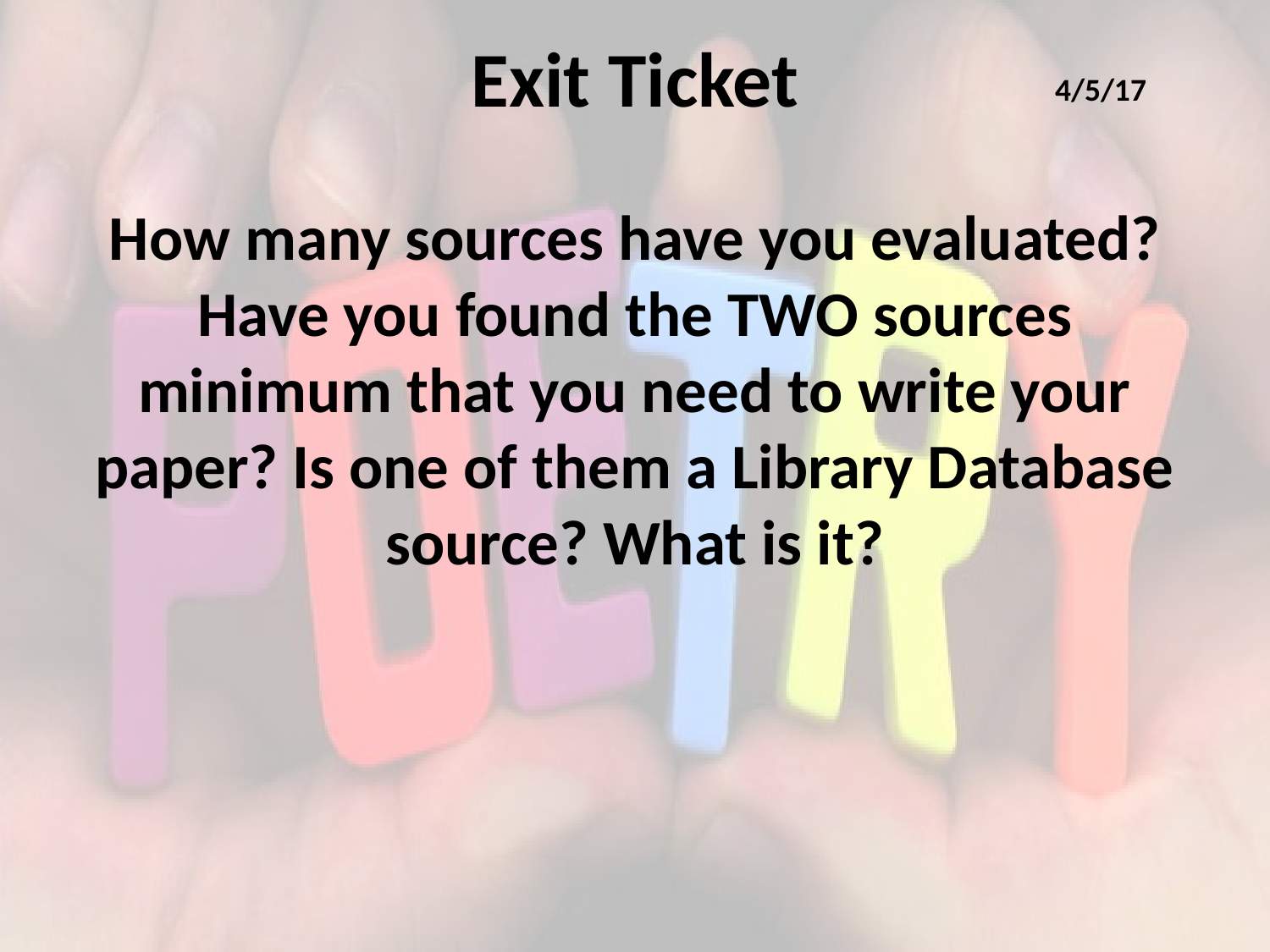

# Exit Ticket
4/5/17
How many sources have you evaluated? Have you found the TWO sources minimum that you need to write your paper? Is one of them a Library Database source? What is it?